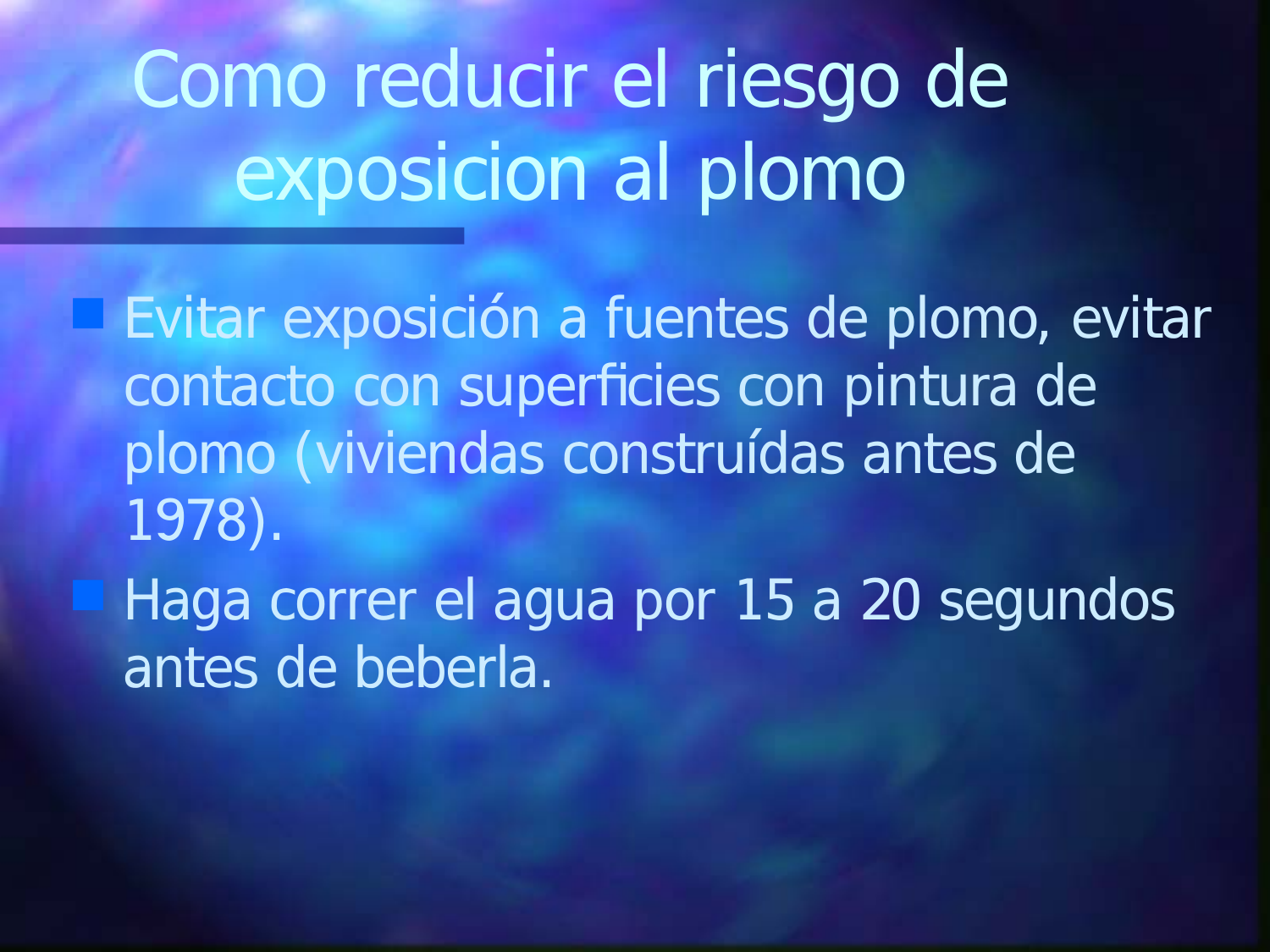

# Como reducir el riesgo de exposicion al plomo
Evitar exposición a fuentes de plomo, evitar contacto con superficies con pintura de plomo (viviendas construídas antes de 1978).
Haga correr el agua por 15 a 20 segundos antes de beberla.